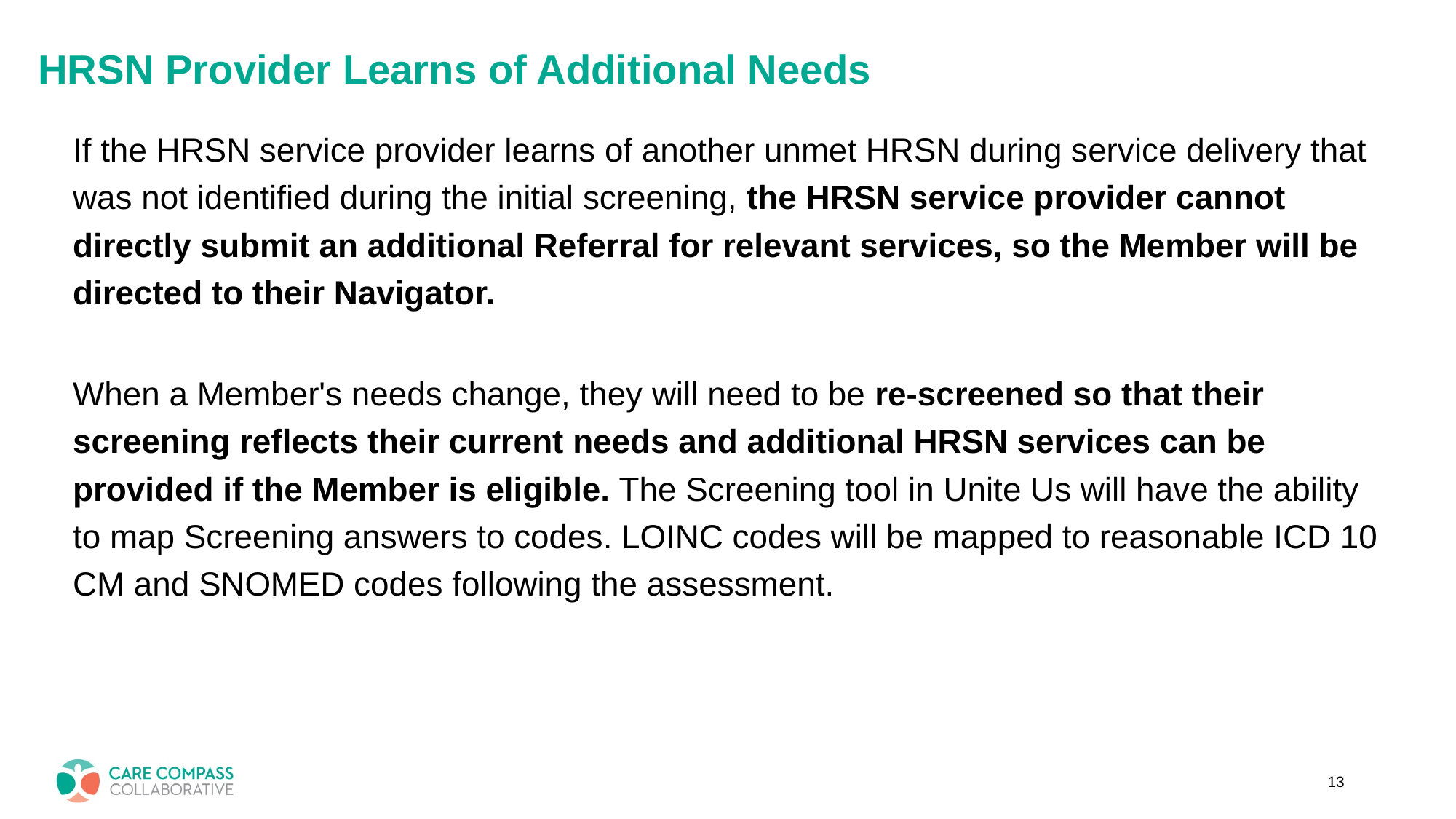

# HRSN Provider Learns of Additional Needs
If the HRSN service provider learns of another unmet HRSN during service delivery that was not identified during the initial screening, the HRSN service provider cannot directly submit an additional Referral for relevant services, so the Member will be directed to their Navigator.

When a Member's needs change, they will need to be re-screened so that their screening reflects their current needs and additional HRSN services can be provided if the Member is eligible. The Screening tool in Unite Us will have the ability to map Screening answers to codes. LOINC codes will be mapped to reasonable ICD 10 CM and SNOMED codes following the assessment.
13